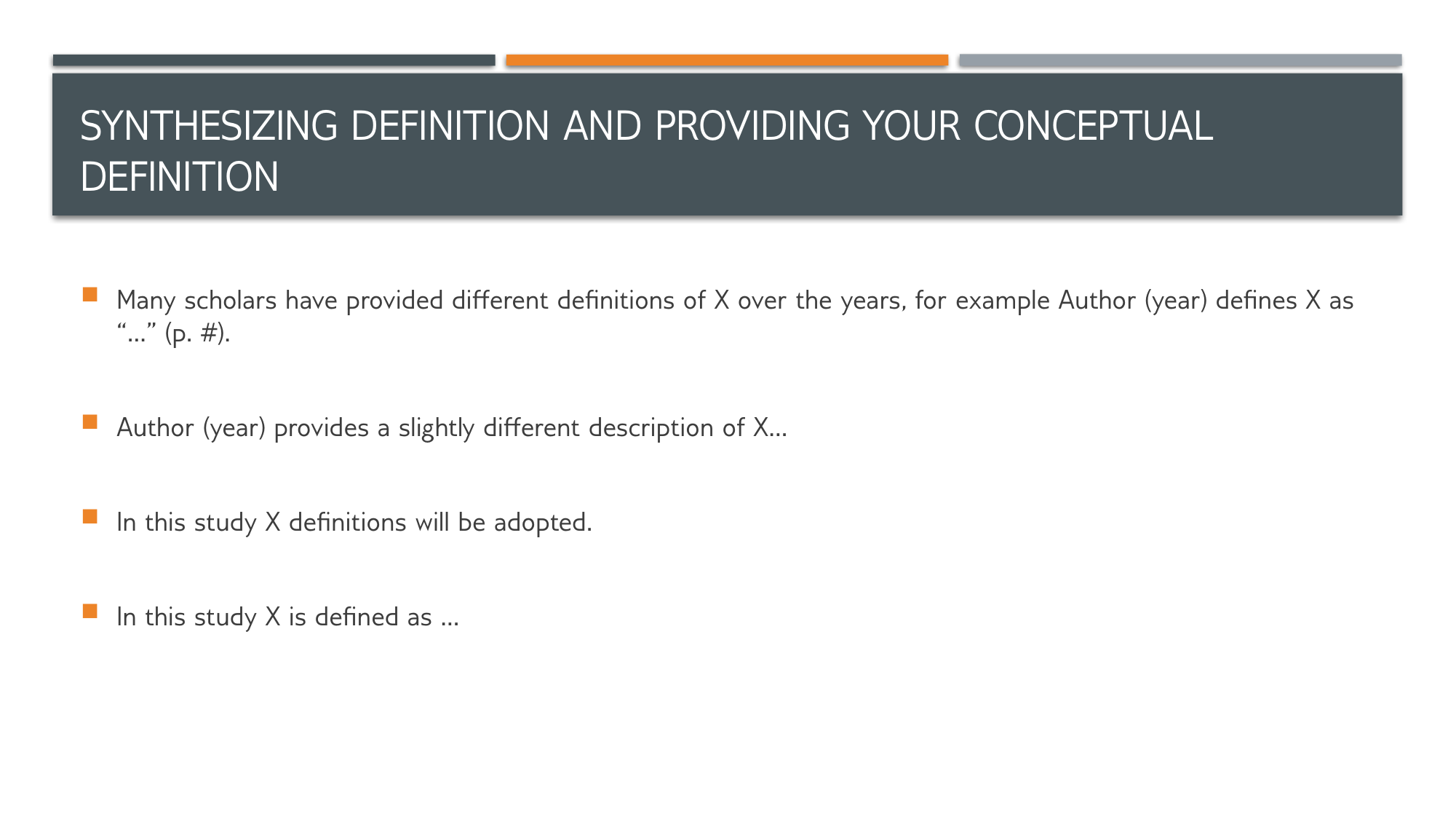

# Synthesizing definition and providing your conceptual definition
Many scholars have provided different definitions of X over the years, for example Author (year) defines X as “…” (p. #).

Author (year) provides a slightly different description of X…

In this study X definitions will be adopted.

In this study X is defined as …